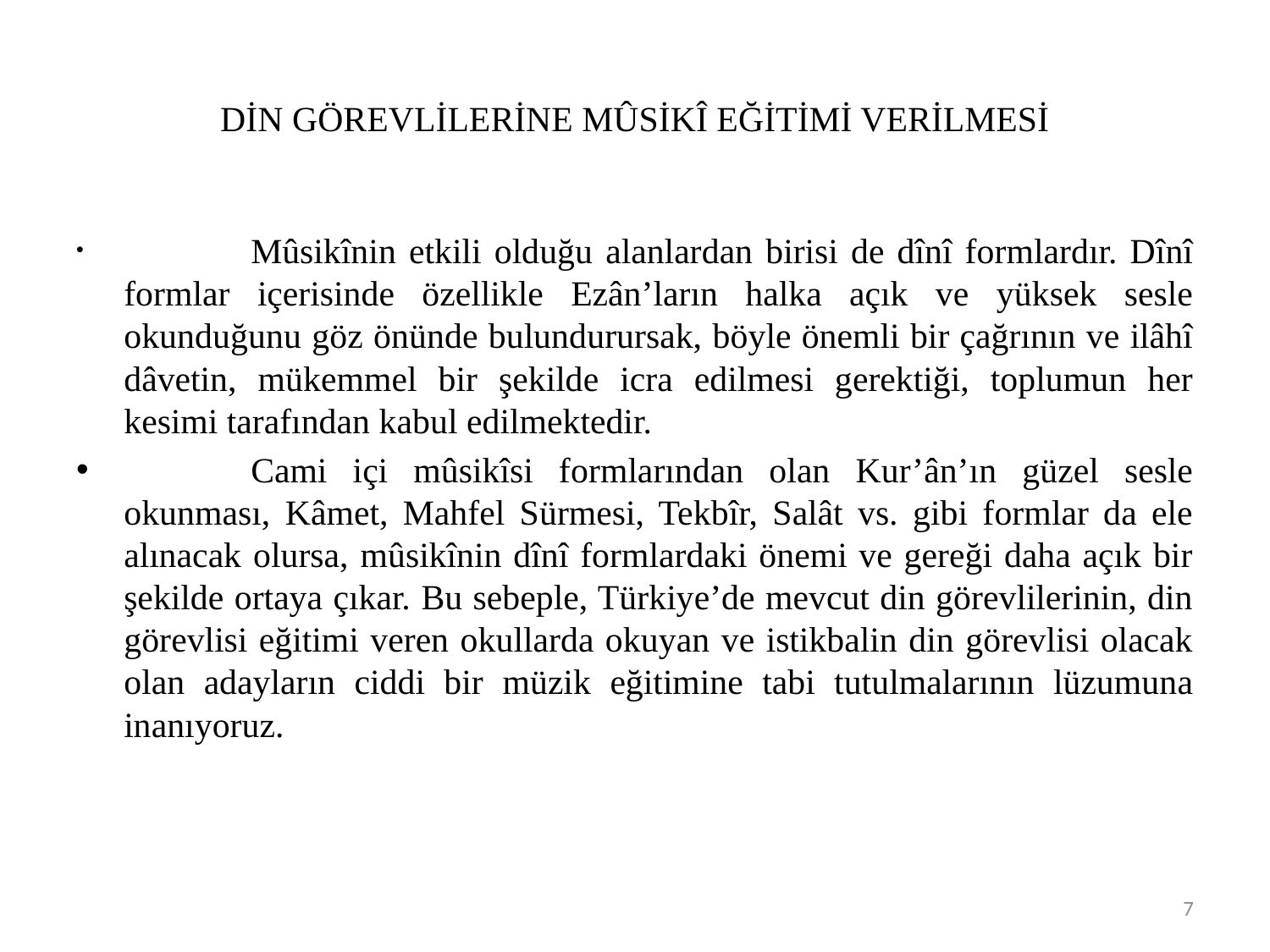

# DİN GÖREVLİLERİNE MÛSİKÎ EĞİTİMİ VERİLMESİ
	Mûsikînin etkili olduğu alanlardan birisi de dînî formlardır. Dînî formlar içerisinde özellikle Ezân’ların halka açık ve yüksek sesle okunduğunu göz önünde bulundurursak, böyle önemli bir çağrının ve ilâhî dâvetin, mükemmel bir şekilde icra edilmesi gerektiği, toplumun her kesimi tarafından kabul edilmektedir.
	Cami içi mûsikîsi formlarından olan Kur’ân’ın güzel sesle okunması, Kâmet, Mahfel Sürmesi, Tekbîr, Salât vs. gibi formlar da ele alınacak olursa, mûsikînin dînî formlardaki önemi ve gereği daha açık bir şekilde ortaya çıkar. Bu sebeple, Türkiye’de mevcut din görevlilerinin, din görevlisi eğitimi veren okullarda okuyan ve istikbalin din görevlisi olacak olan adayların ciddi bir müzik eğitimine tabi tutulmalarının lüzumuna inanıyoruz.

7